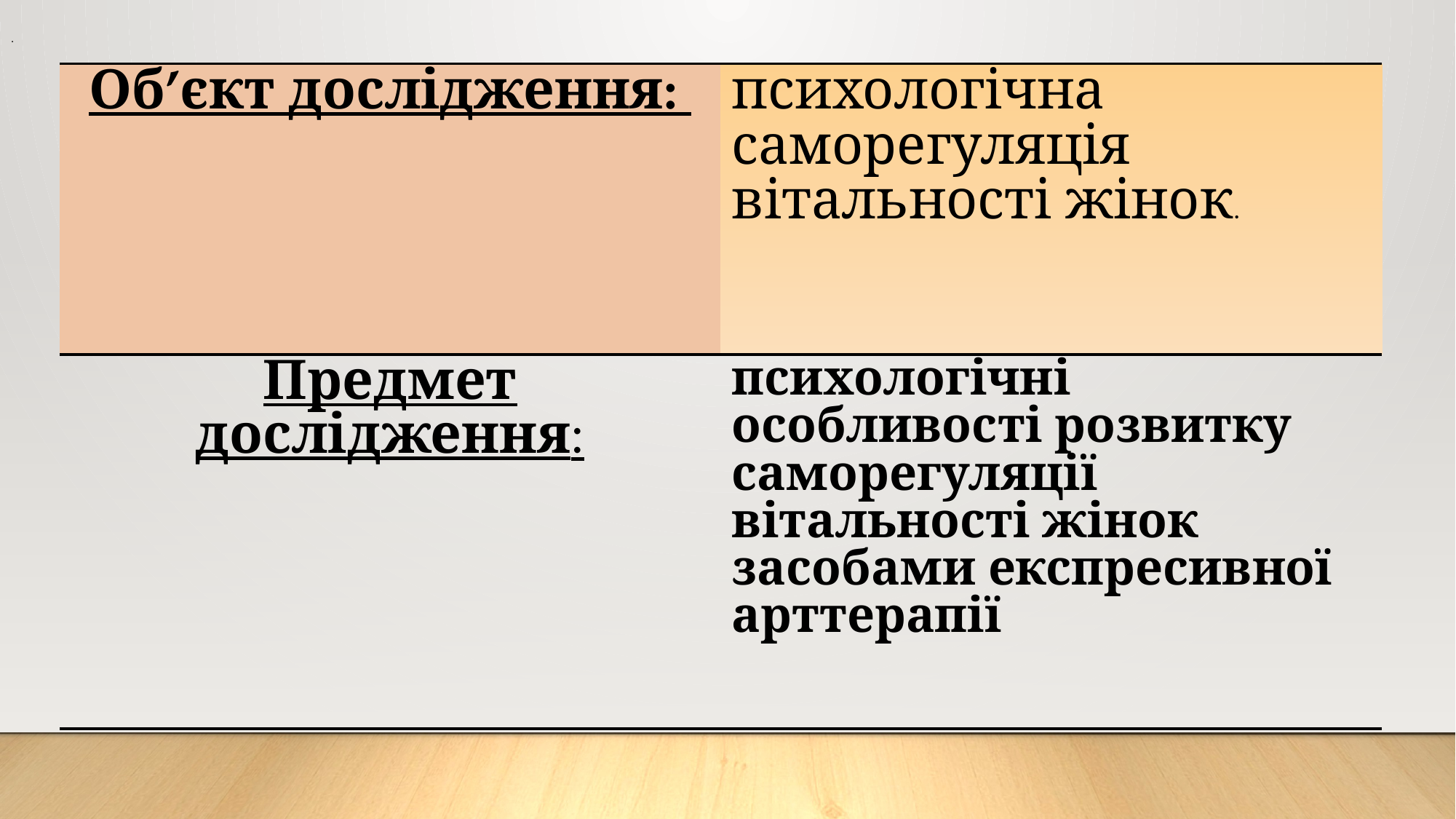

# .
| Об’єкт дослідження: | психологічна саморегуляція вітальності жінок. |
| --- | --- |
| Предмет дослідження: | психологічні особливості розвитку саморегуляції вітальності жінок засобами експресивної арттерапії |